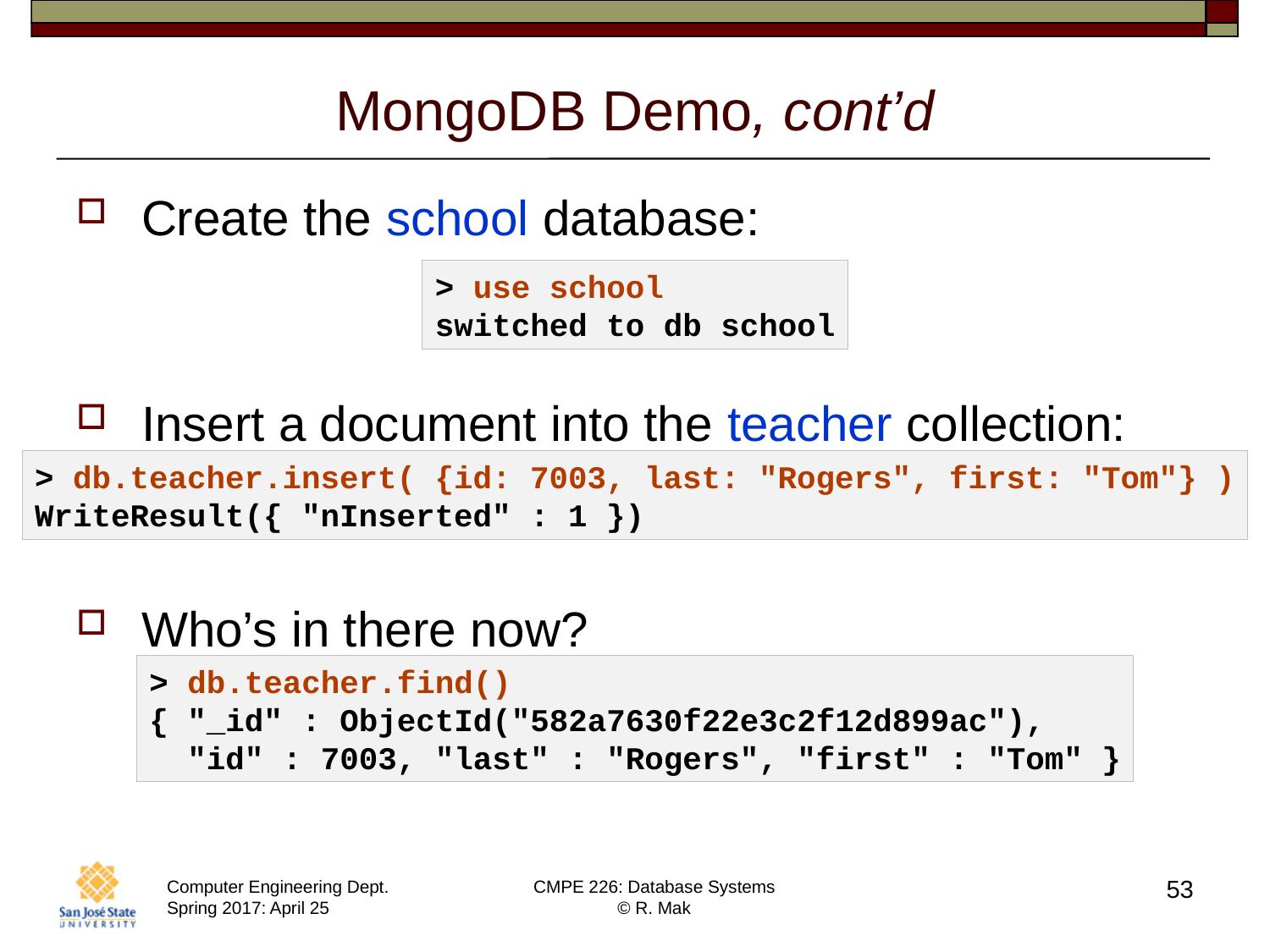

# MongoDB Demo, cont’d
Create the school database:

Insert a document into the teacher collection:

Who’s in there now?
> use school
switched to db school
> db.teacher.insert( {id: 7003, last: "Rogers", first: "Tom"} )
WriteResult({ "nInserted" : 1 })
> db.teacher.find()
{ "_id" : ObjectId("582a7630f22e3c2f12d899ac"),
  "id" : 7003, "last" : "Rogers", "first" : "Tom" }
53